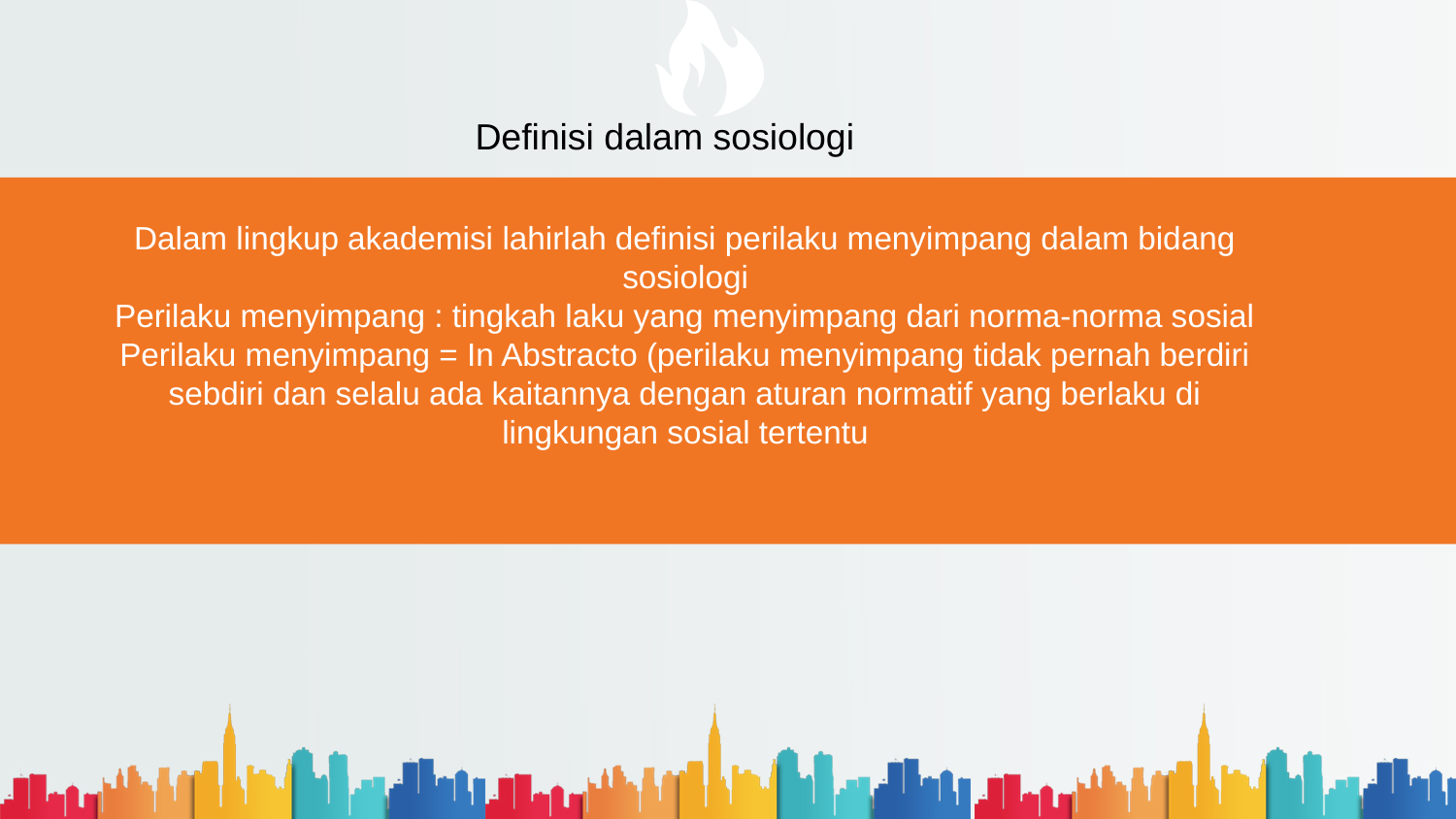

Definisi dalam sosiologi

Dalam lingkup akademisi lahirlah definisi perilaku menyimpang dalam bidang sosiologi
Perilaku menyimpang : tingkah laku yang menyimpang dari norma-norma sosial
Perilaku menyimpang = In Abstracto (perilaku menyimpang tidak pernah berdiri sebdiri dan selalu ada kaitannya dengan aturan normatif yang berlaku di lingkungan sosial tertentu